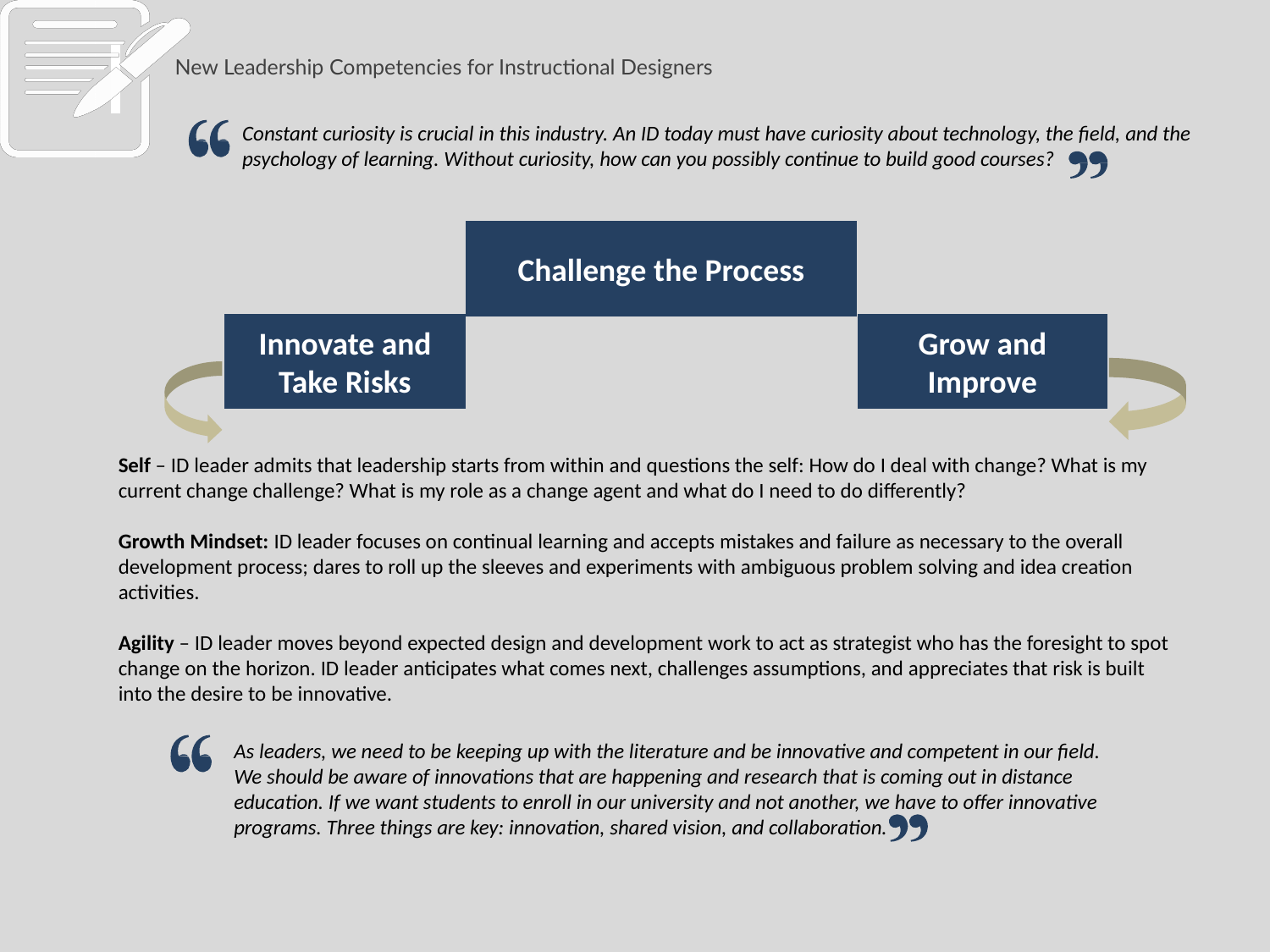

New Leadership Competencies for Instructional Designers

Constant curiosity is crucial in this industry. An ID today must have curiosity about technology, the field, and the psychology of learning. Without curiosity, how can you possibly continue to build good courses?

Challenge the Process
Innovate and Take Risks
Grow and Improve

Self – ID leader admits that leadership starts from within and questions the self: How do I deal with change? What is my current change challenge? What is my role as a change agent and what do I need to do differently?

Growth Mindset: ID leader focuses on continual learning and accepts mistakes and failure as necessary to the overall development process; dares to roll up the sleeves and experiments with ambiguous problem solving and idea creation activities.
Agility – ID leader moves beyond expected design and development work to act as strategist who has the foresight to spot change on the horizon. ID leader anticipates what comes next, challenges assumptions, and appreciates that risk is built into the desire to be innovative.

As leaders, we need to be keeping up with the literature and be innovative and competent in our field. We should be aware of innovations that are happening and research that is coming out in distance education. If we want students to enroll in our university and not another, we have to offer innovative programs. Three things are key: innovation, shared vision, and collaboration.